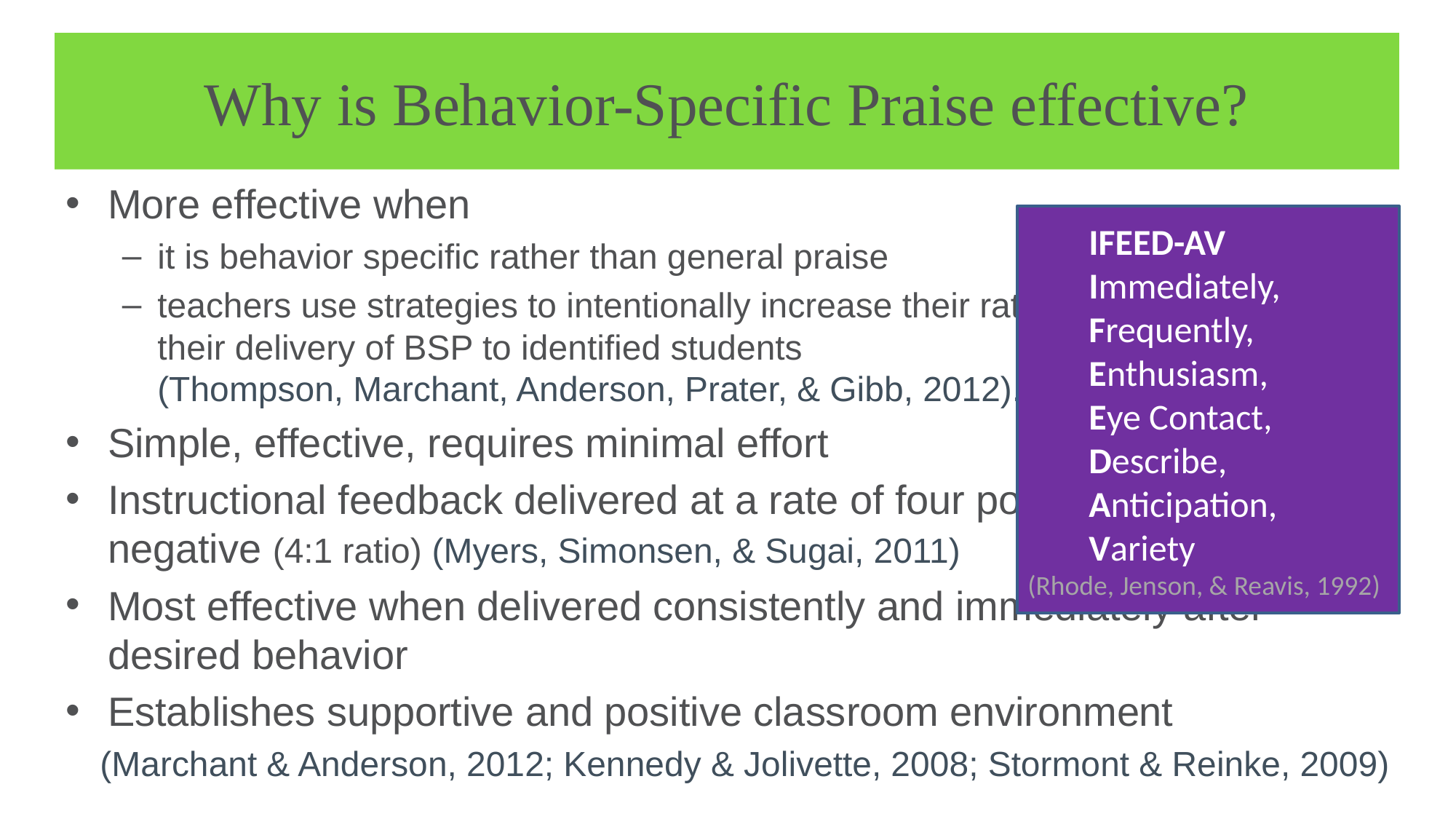

Why is Behavior-Specific Praise effective?
More effective when
it is behavior specific rather than general praise
teachers use strategies to intentionally increase their rate of BSP and target their delivery of BSP to identified students
(Thompson, Marchant, Anderson, Prater, & Gibb, 2012).
Simple, effective, requires minimal effort
Instructional feedback delivered at a rate of four positive to one negative (4:1 ratio) (Myers, Simonsen, & Sugai, 2011)
Most effective when delivered consistently and immediately after desired behavior
Establishes supportive and positive classroom environment
(Marchant & Anderson, 2012; Kennedy & Jolivette, 2008; Stormont & Reinke, 2009)

IFEED-AV
Immediately,
Frequently,
Enthusiasm,
Eye Contact,
Describe,
Anticipation,
Variety
(Rhode, Jenson, & Reavis, 1992)